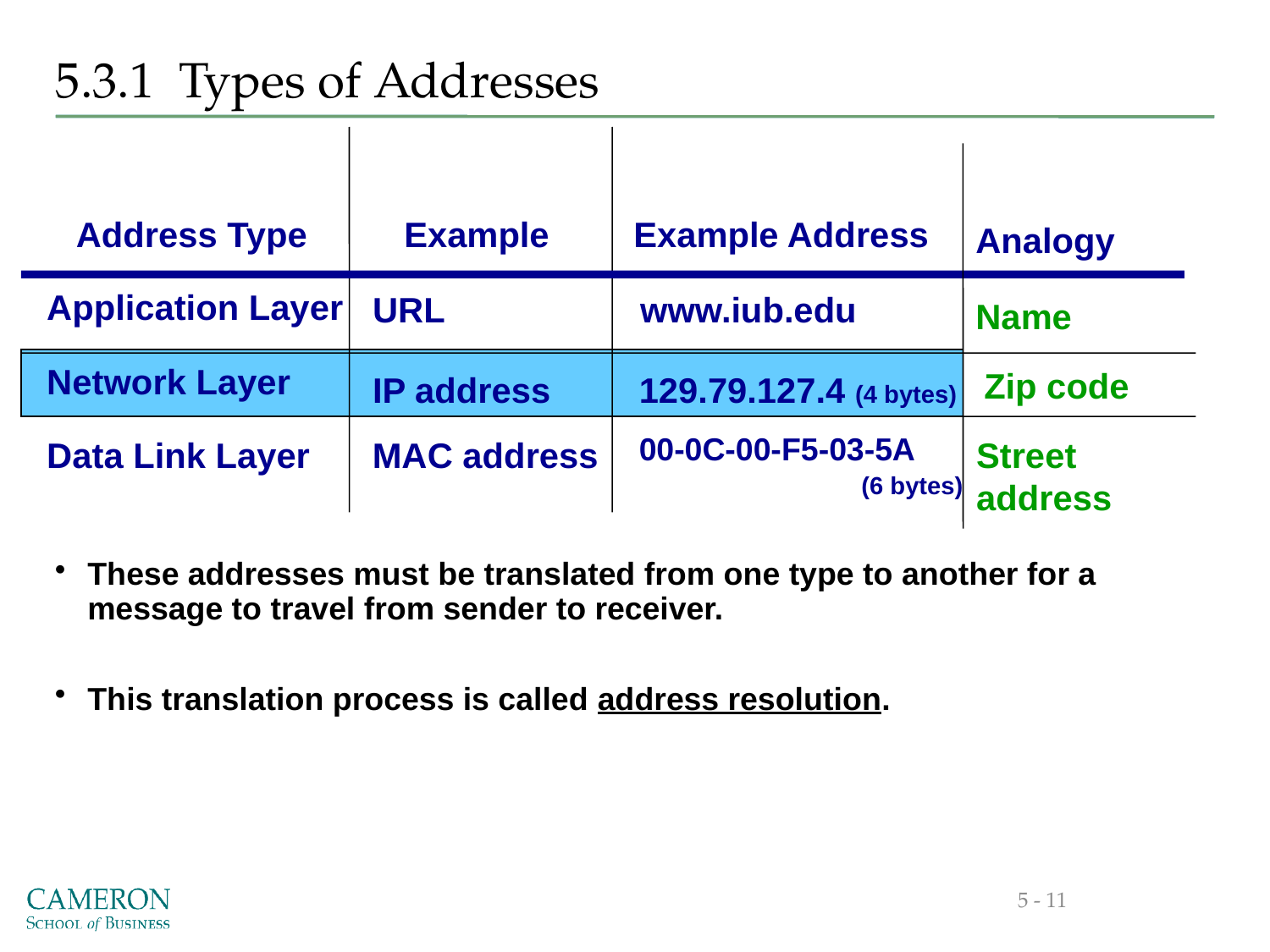

# 5.3.1  Types of Addresses

Address Type
Example
Example Address
Analogy

Application Layer

URL
www.iub.edu
Name

Network Layer

Zip code
IP address
129.79.127.4 (4 bytes)

Data Link Layer
MAC address
00-0C-00-F5-03-5A
                         (6 bytes)
Street
address
These addresses must be translated from one type to another for a message to travel from sender to receiver.

This translation process is called address resolution.

5 - 11